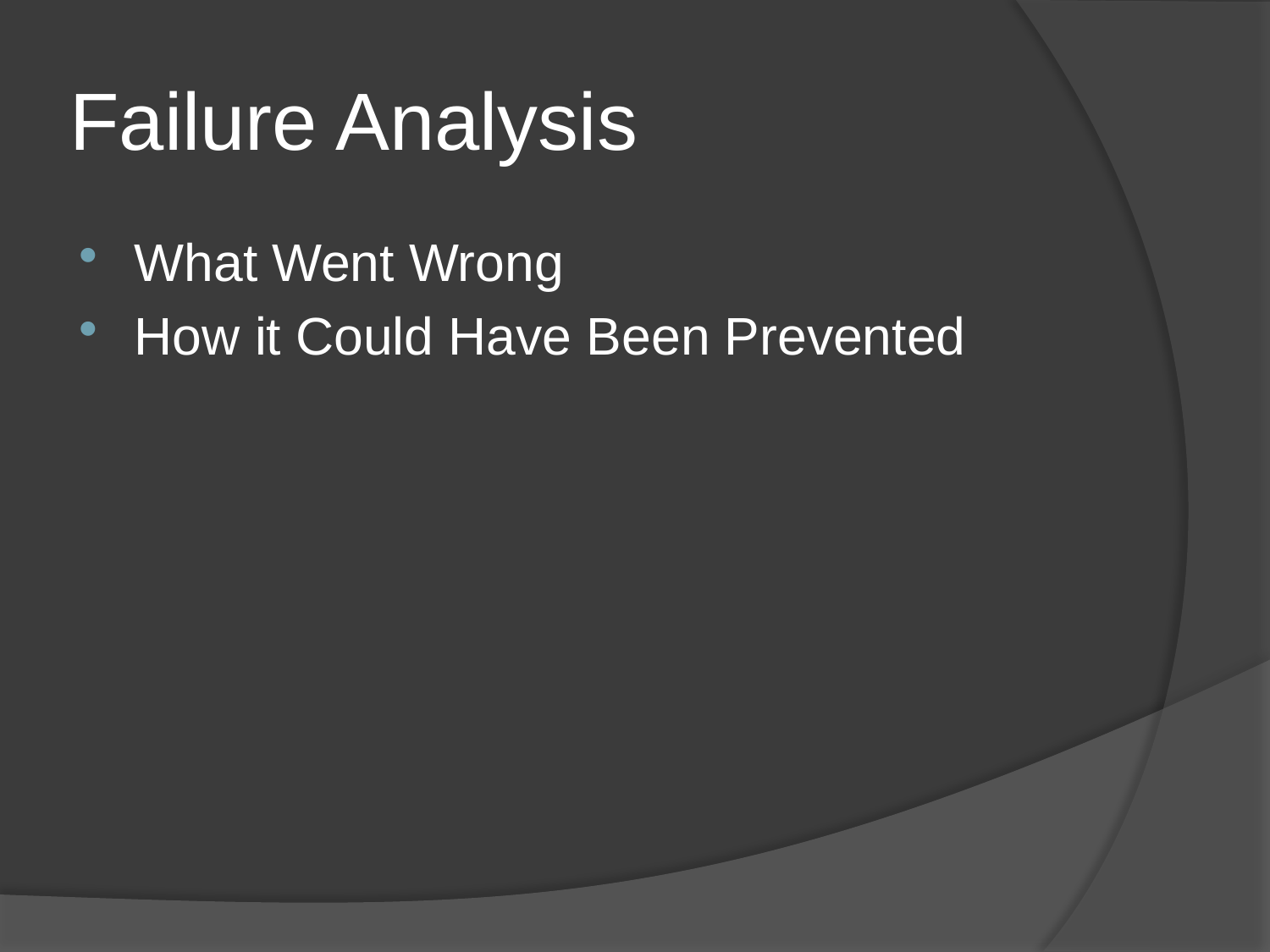

# Failure Analysis
What Went Wrong
How it Could Have Been Prevented